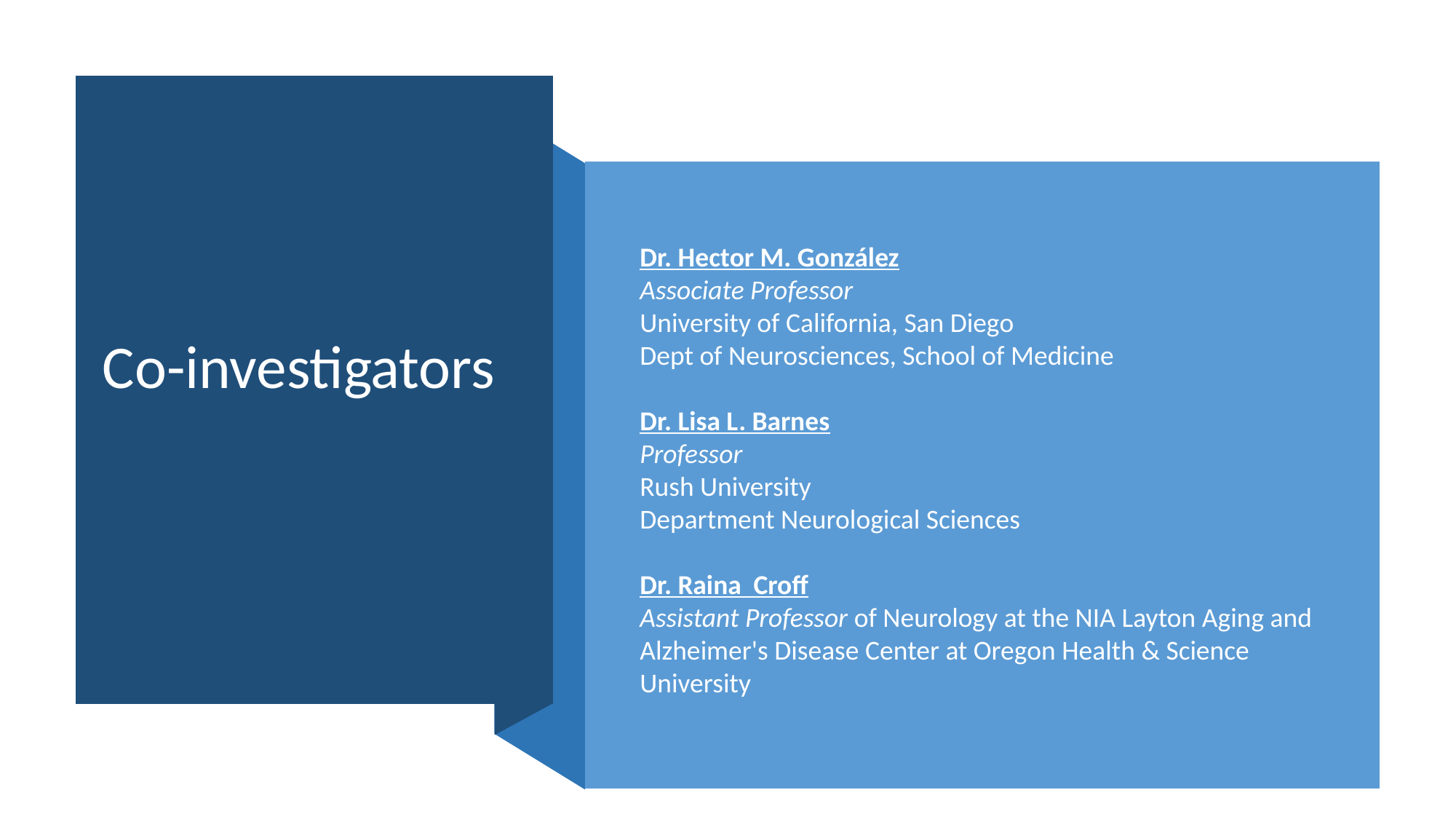

# Co-investigators

Dr. Hector M. González
Associate Professor
University of California, San Diego
Dept of Neurosciences, School of Medicine

Dr. Lisa L. Barnes
Professor
Rush University
Department Neurological Sciences

Dr. Raina  Croff
Assistant Professor of Neurology at the NIA Layton Aging and Alzheimer's Disease Center at Oregon Health & Science University